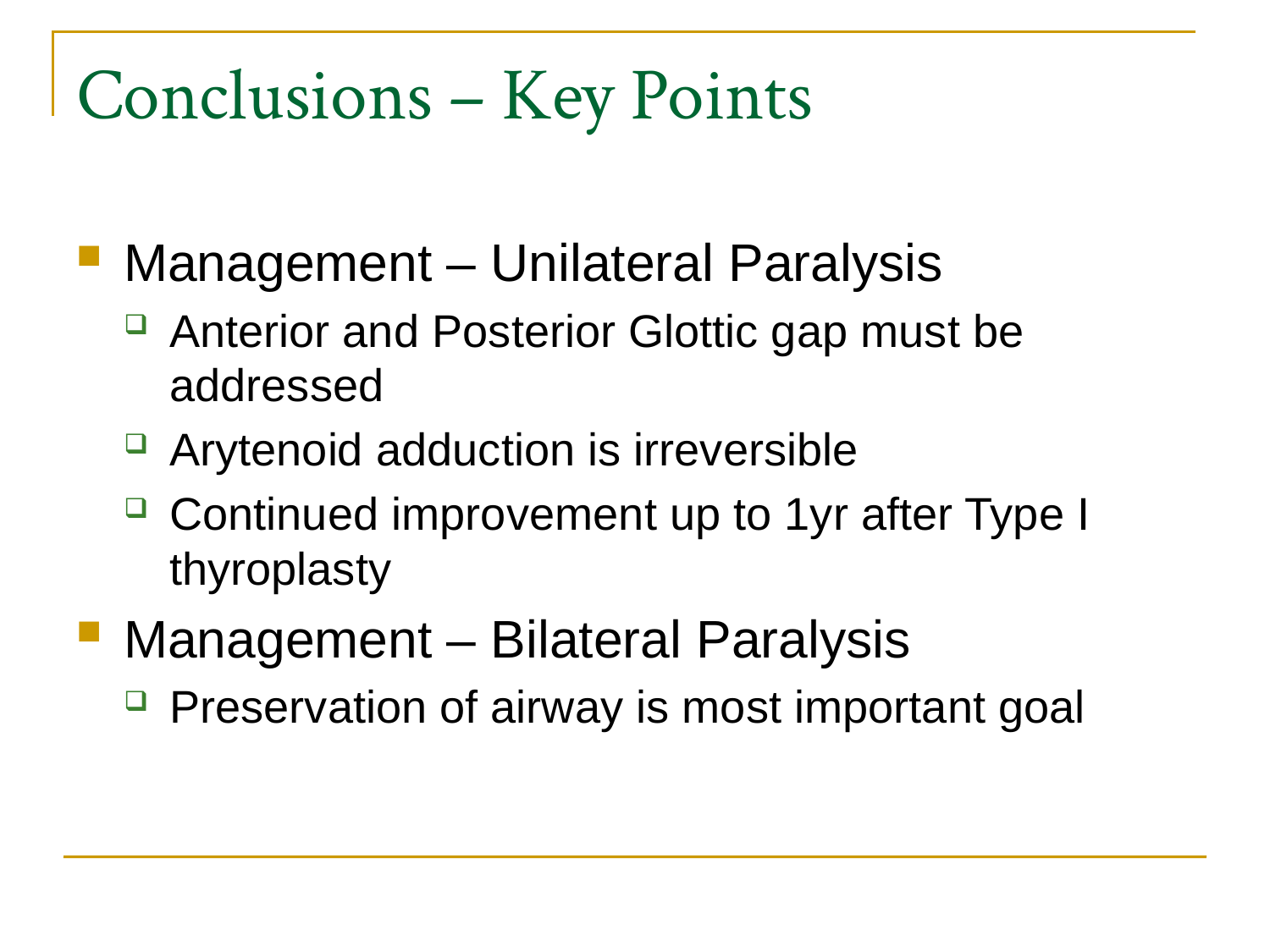

# Conclusions – Key Points
Management – Unilateral Paralysis
Anterior and Posterior Glottic gap must be addressed
Arytenoid adduction is irreversible
Continued improvement up to 1yr after Type I thyroplasty
Management – Bilateral Paralysis
Preservation of airway is most important goal